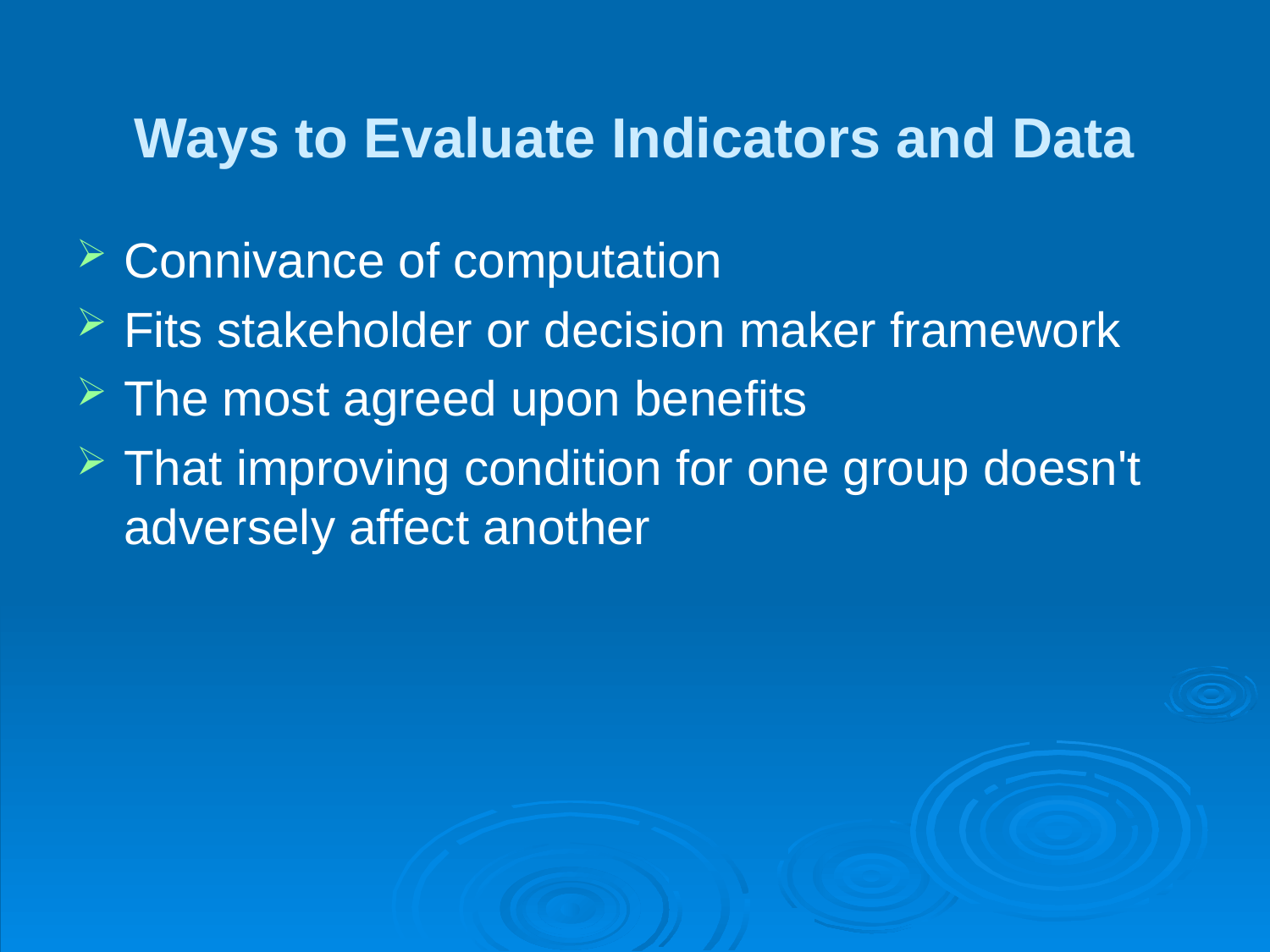

# Ways to Evaluate Indicators and Data
Connivance of computation
Fits stakeholder or decision maker framework
The most agreed upon benefits
That improving condition for one group doesn't adversely affect another